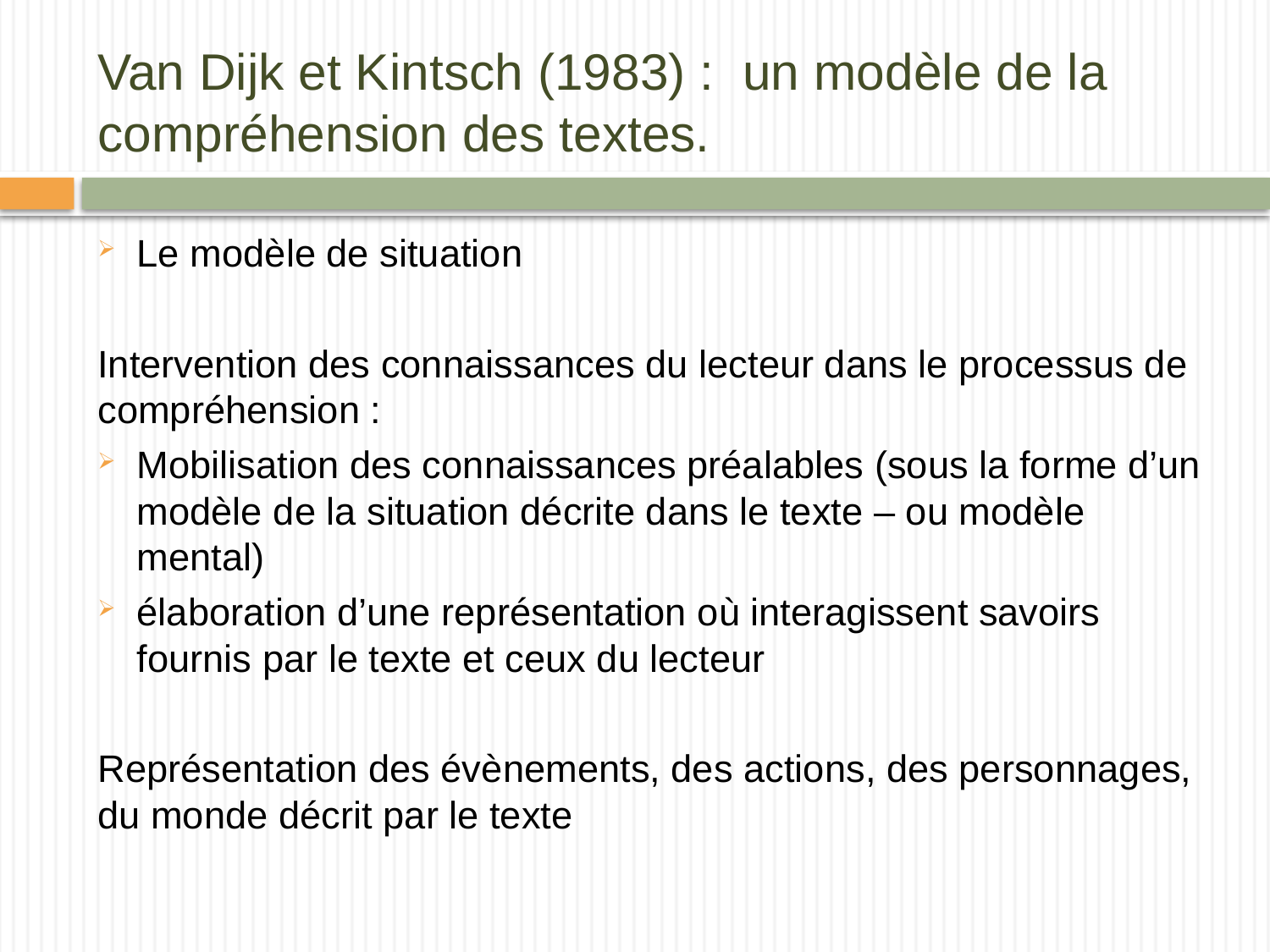

# Van Dijk et Kintsch (1983) :  un modèle de la compréhension des textes.
Le modèle de situation

Intervention des connaissances du lecteur dans le processus de compréhension :
Mobilisation des connaissances préalables (sous la forme d’un modèle de la situation décrite dans le texte – ou modèle mental)
élaboration d’une représentation où interagissent savoirs fournis par le texte et ceux du lecteur

Représentation des évènements, des actions, des personnages, du monde décrit par le texte